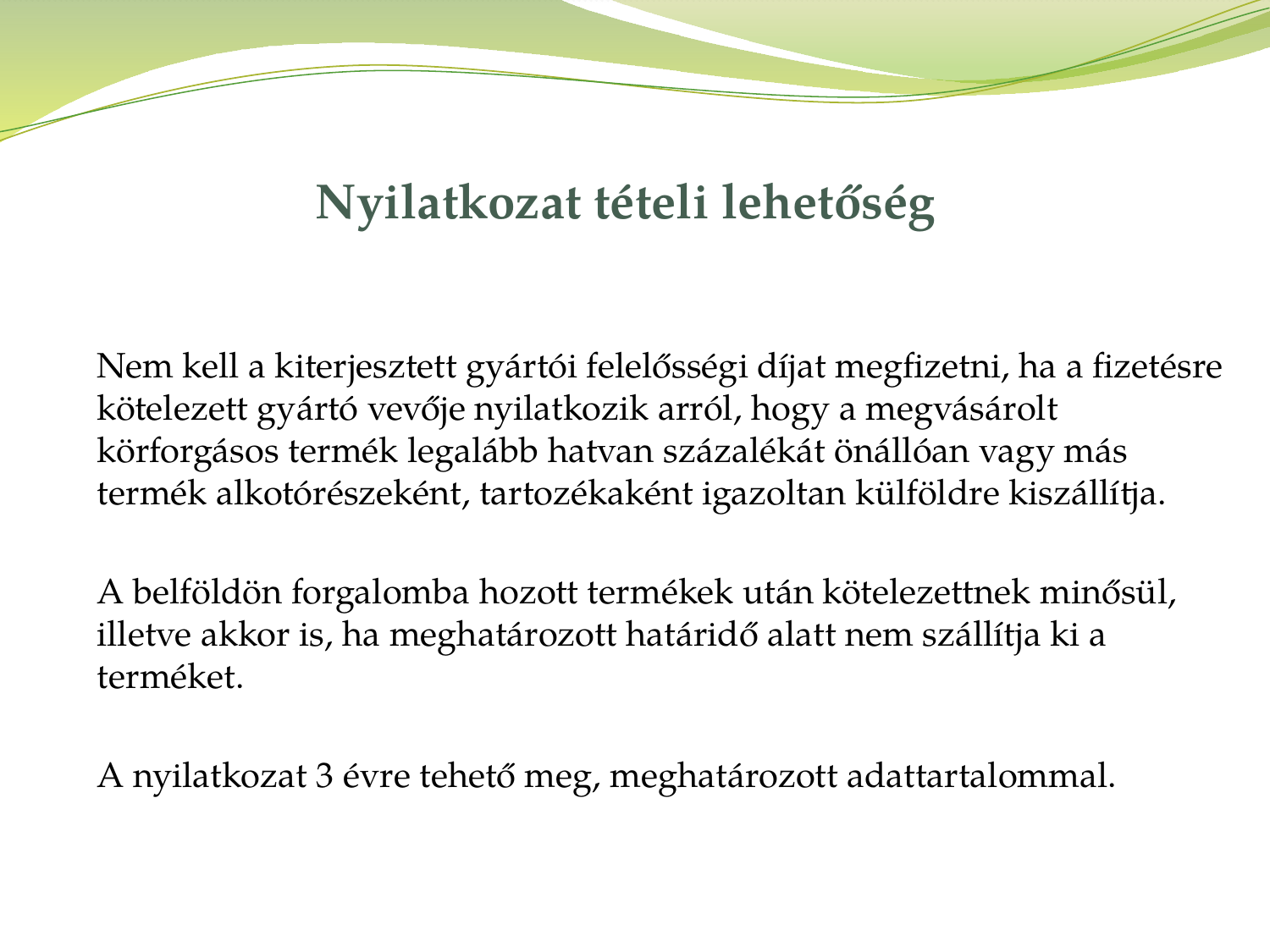

# Nyilatkozat tételi lehetőség
Nem kell a kiterjesztett gyártói felelősségi díjat megfizetni, ha a fizetésre kötelezett gyártó vevője nyilatkozik arról, hogy a megvásárolt körforgásos termék legalább hatvan százalékát önállóan vagy más termék alkotórészeként, tartozékaként igazoltan külföldre kiszállítja.

A belföldön forgalomba hozott termékek után kötelezettnek minősül, illetve akkor is, ha meghatározott határidő alatt nem szállítja ki a terméket.

A nyilatkozat 3 évre tehető meg, meghatározott adattartalommal.